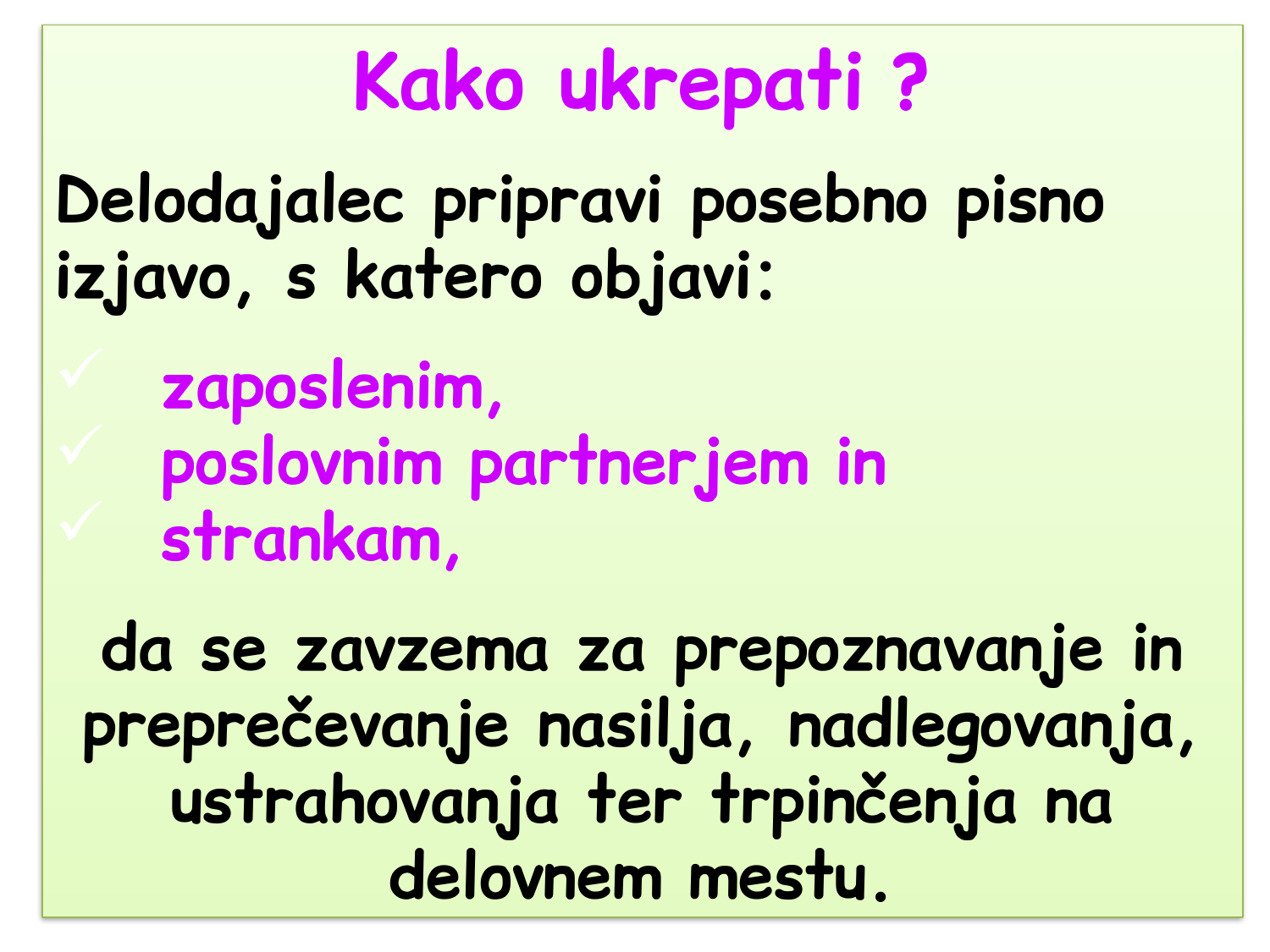

Kako ukrepati ?

Delodajalec pripravi posebno pisno izjavo, s katero objavi:

 zaposlenim,
 poslovnim partnerjem in
 strankam,

da se zavzema za prepoznavanje in preprečevanje nasilja, nadlegovanja, ustrahovanja ter trpinčenja na delovnem mestu.